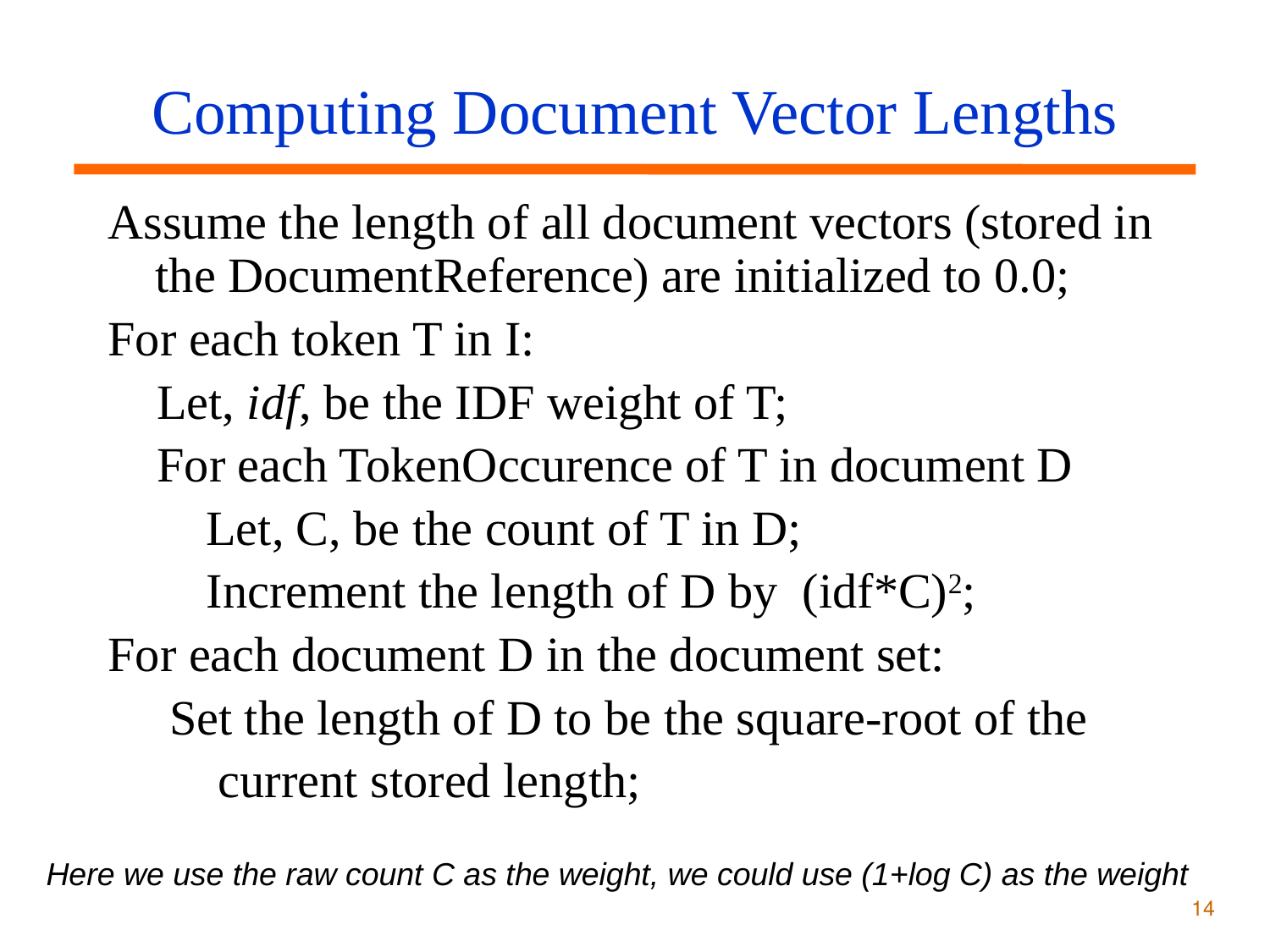

# Computing Document Vector Lengths
Assume the length of all document vectors (stored in the DocumentReference) are initialized to 0.0;
For each token T in I:
    Let, idf, be the IDF weight of T;
    For each TokenOccurence of T in document D
        Let, C, be the count of T in D;
        Increment the length of D by  (idf*C)2;
For each document D in the document set:
     Set the length of D to be the square-root of the
         current stored length;

Here we use the raw count C as the weight, we could use (1+log C) as the weight
14